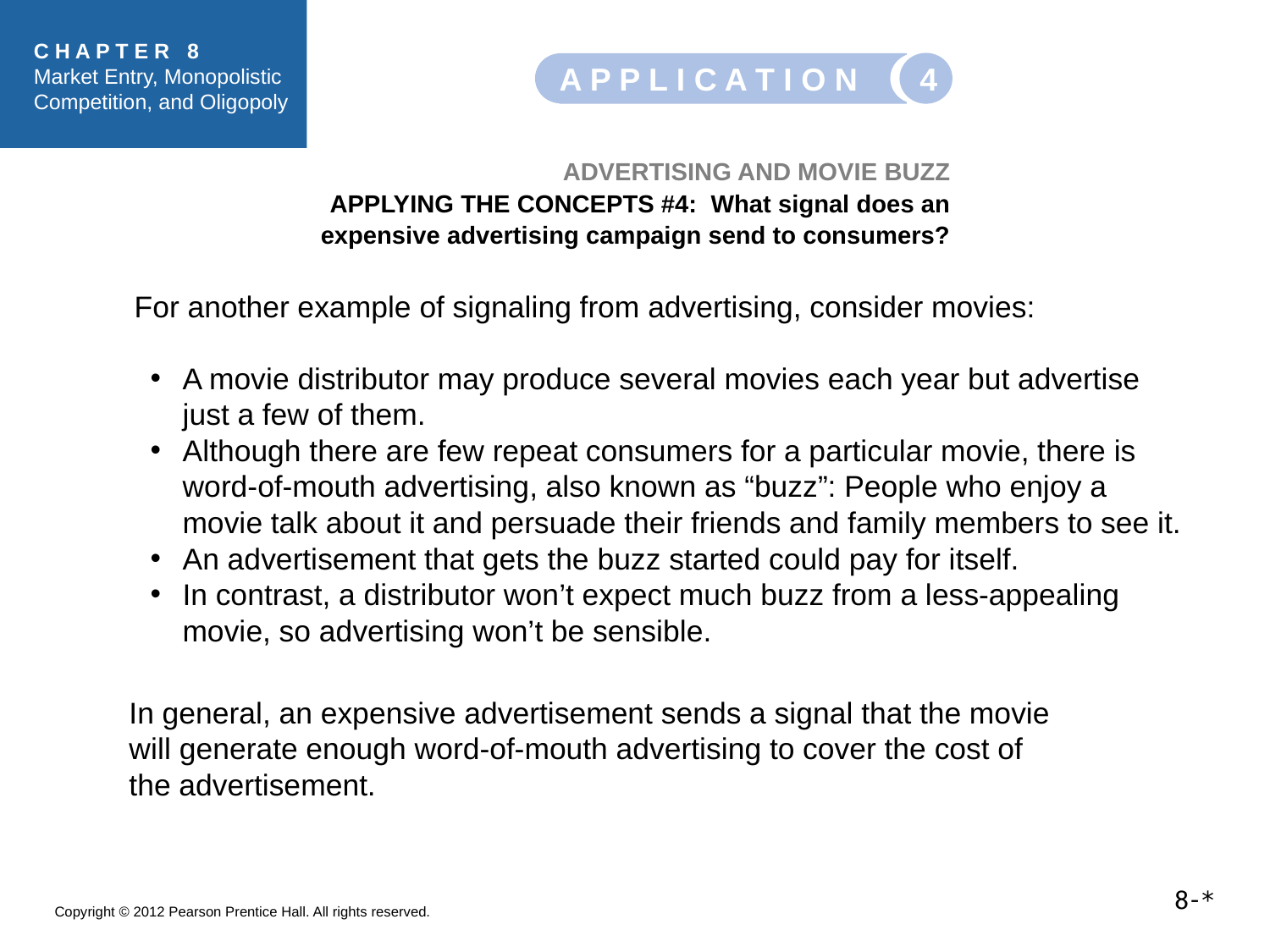

4

A P P L I C A T I O N
ADVERTISING AND MOVIE BUZZ
APPLYING THE CONCEPTS #4:  What signal does an expensive advertising campaign send to consumers?
For another example of signaling from advertising, consider movies:

A movie distributor may produce several movies each year but advertise just a few of them.
Although there are few repeat consumers for a particular movie, there is word-of-mouth advertising, also known as “buzz”: People who enjoy a movie talk about it and persuade their friends and family members to see it.
An advertisement that gets the buzz started could pay for itself.
In contrast, a distributor won’t expect much buzz from a less-appealing movie, so advertising won’t be sensible.
In general, an expensive advertisement sends a signal that the movie will generate enough word-of-mouth advertising to cover the cost of the advertisement.